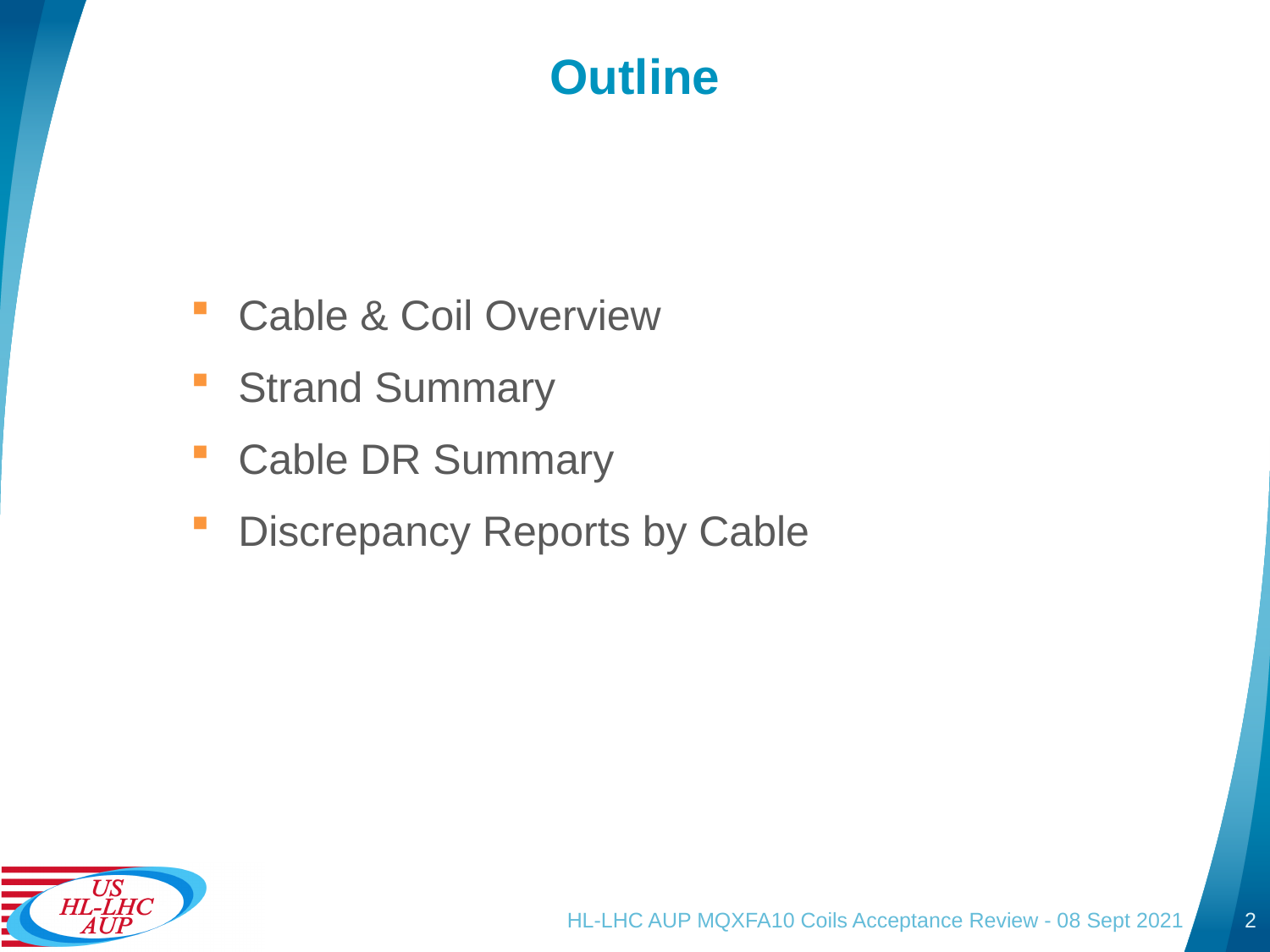

# Outline
Cable & Coil Overview
Strand Summary
Cable DR Summary
Discrepancy Reports by Cable
HL-LHC AUP MQXFA10 Coils Acceptance Review - 08 Sept 2021
2